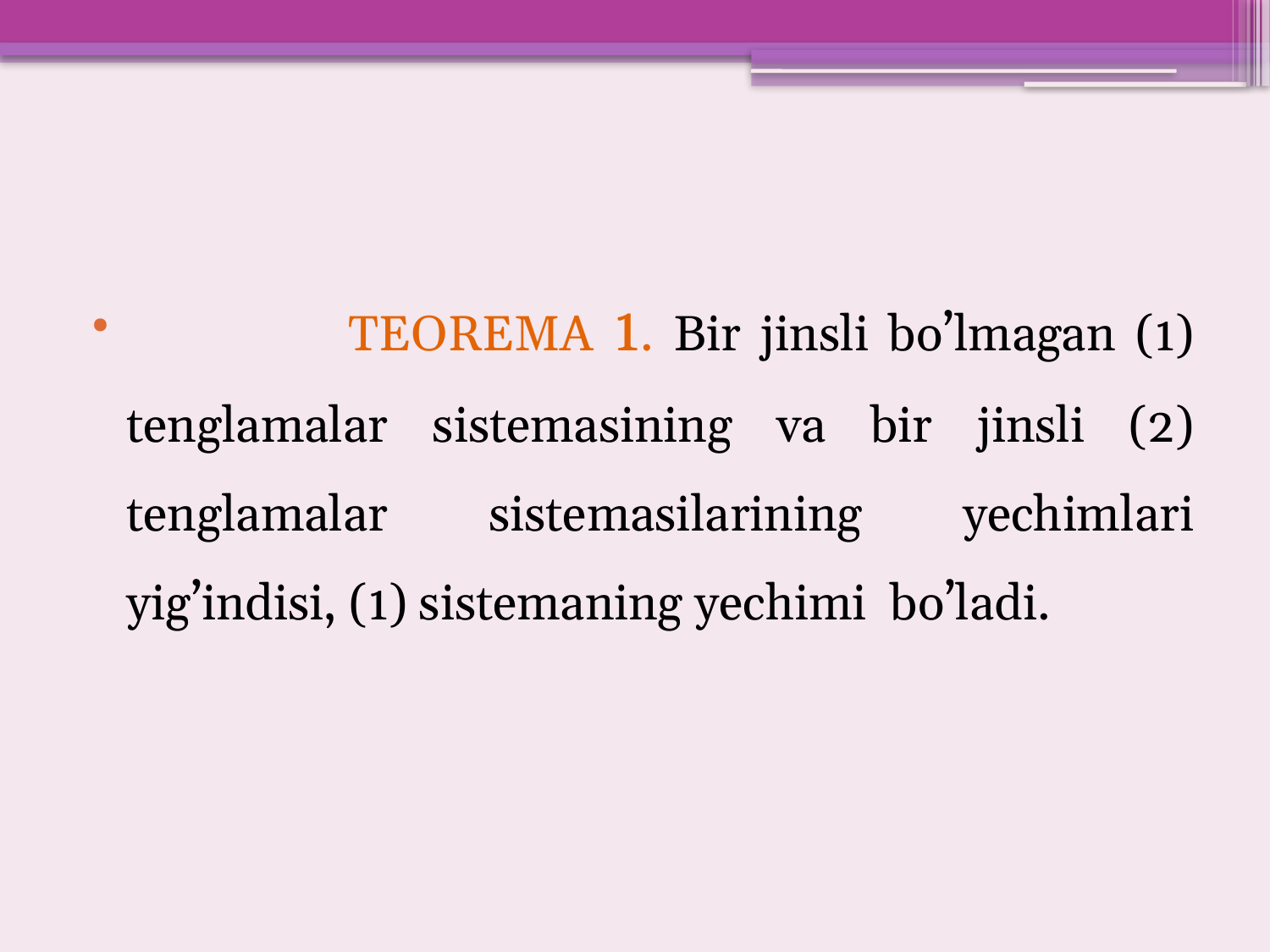

TEOREMA 1. Bir jinsli bo’lmagan (1) tenglamalar sistemasining va bir jinsli (2) tenglamalar sistemasilarining yechimlari yig’indisi, (1) sistemaning yechimi  bo’ladi.